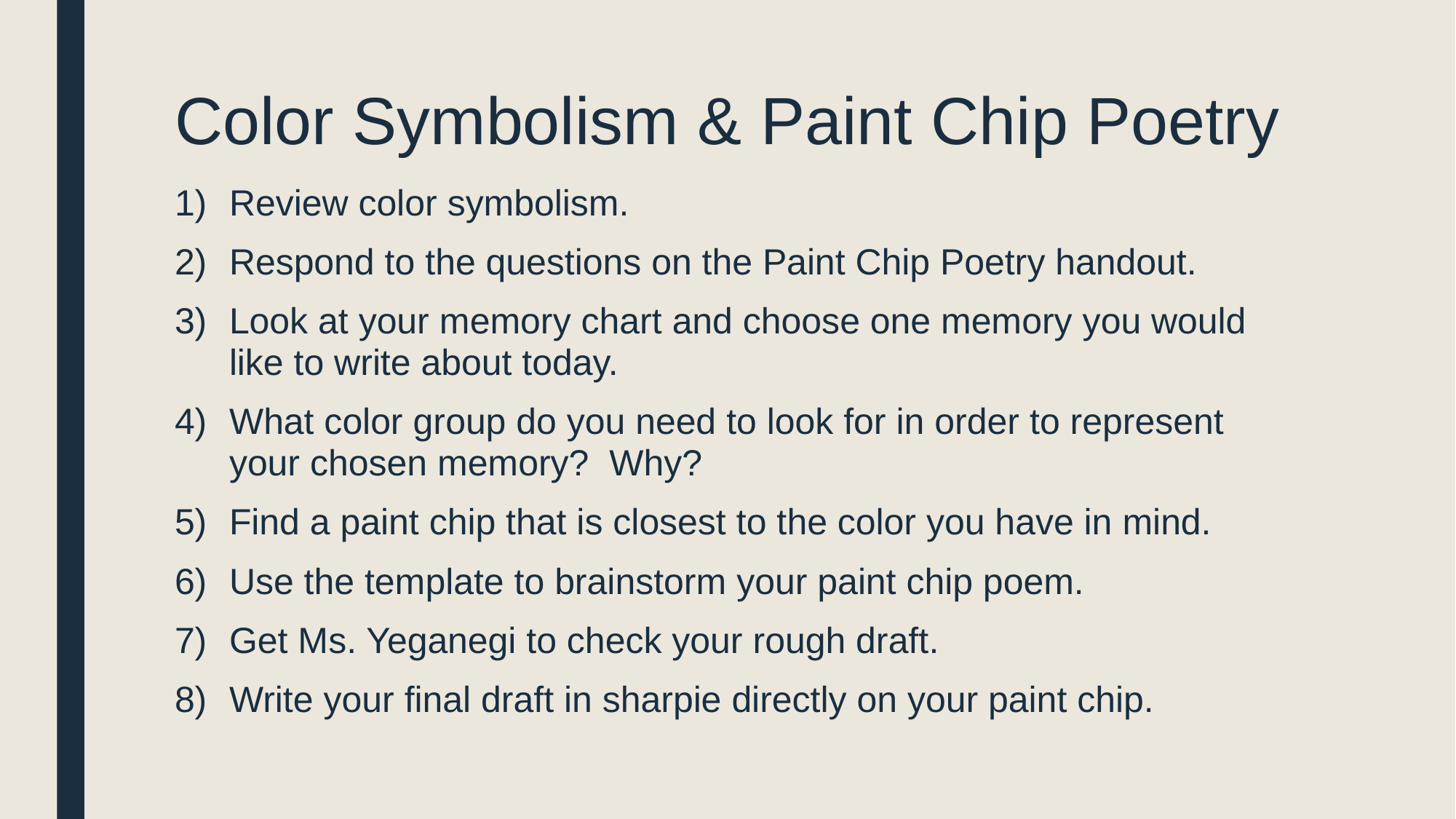

# Color Symbolism & Paint Chip Poetry
Review color symbolism.
Respond to the questions on the Paint Chip Poetry handout.
Look at your memory chart and choose one memory you would like to write about today.
What color group do you need to look for in order to represent your chosen memory?  Why?
Find a paint chip that is closest to the color you have in mind.
Use the template to brainstorm your paint chip poem.
Get Ms. Yeganegi to check your rough draft.
Write your final draft in sharpie directly on your paint chip.